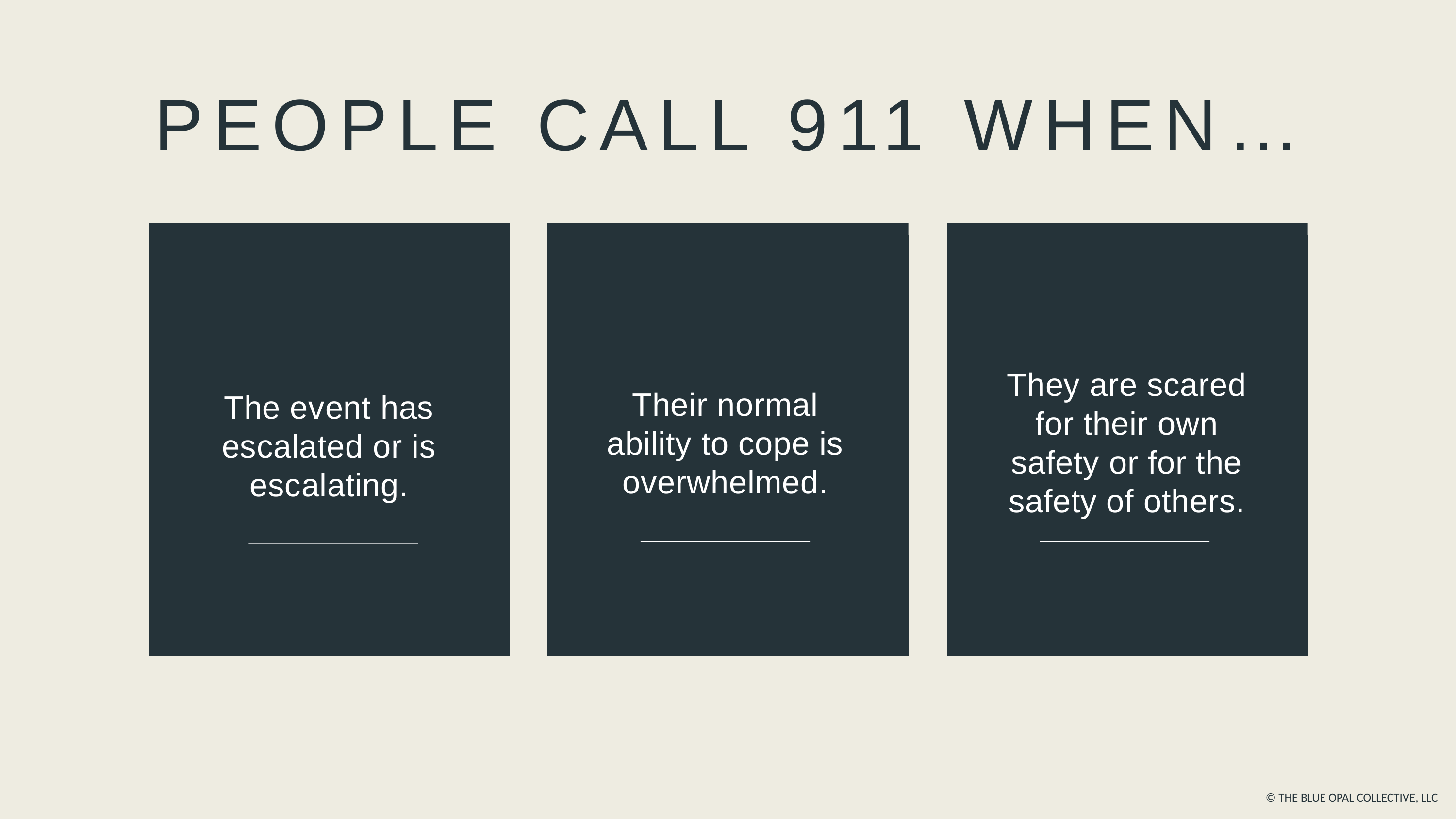

PEOPLE CALL 911 WHEN…

They are scared for their own safety or for the safety of others.
Their normal ability to cope is overwhelmed.
The event has escalated or is escalating.

© THE BLUE OPAL COLLECTIVE, LLC